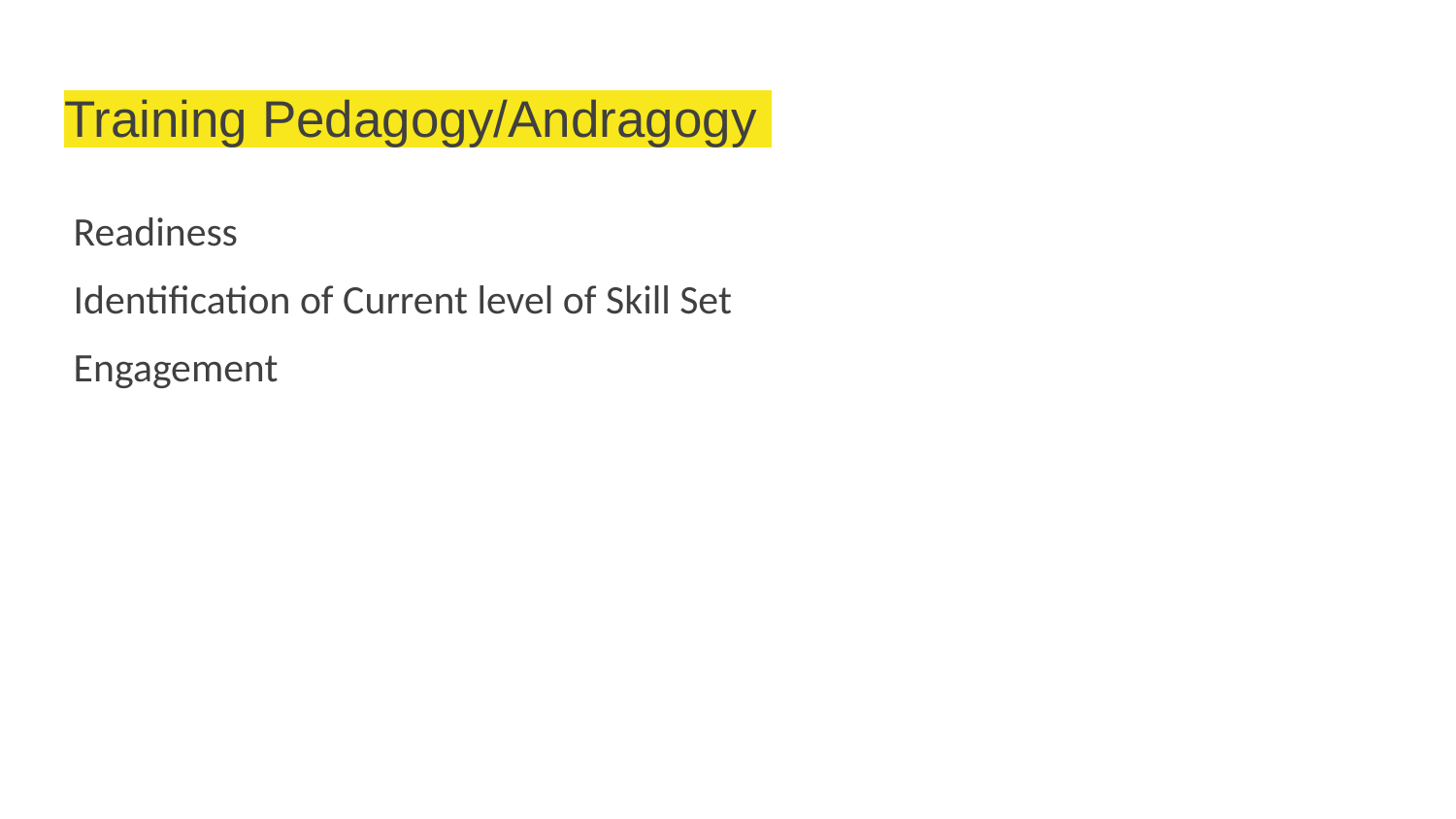

# Training Pedagogy/Andragogy
 Readiness
 Identification of Current level of Skill Set
 Engagement